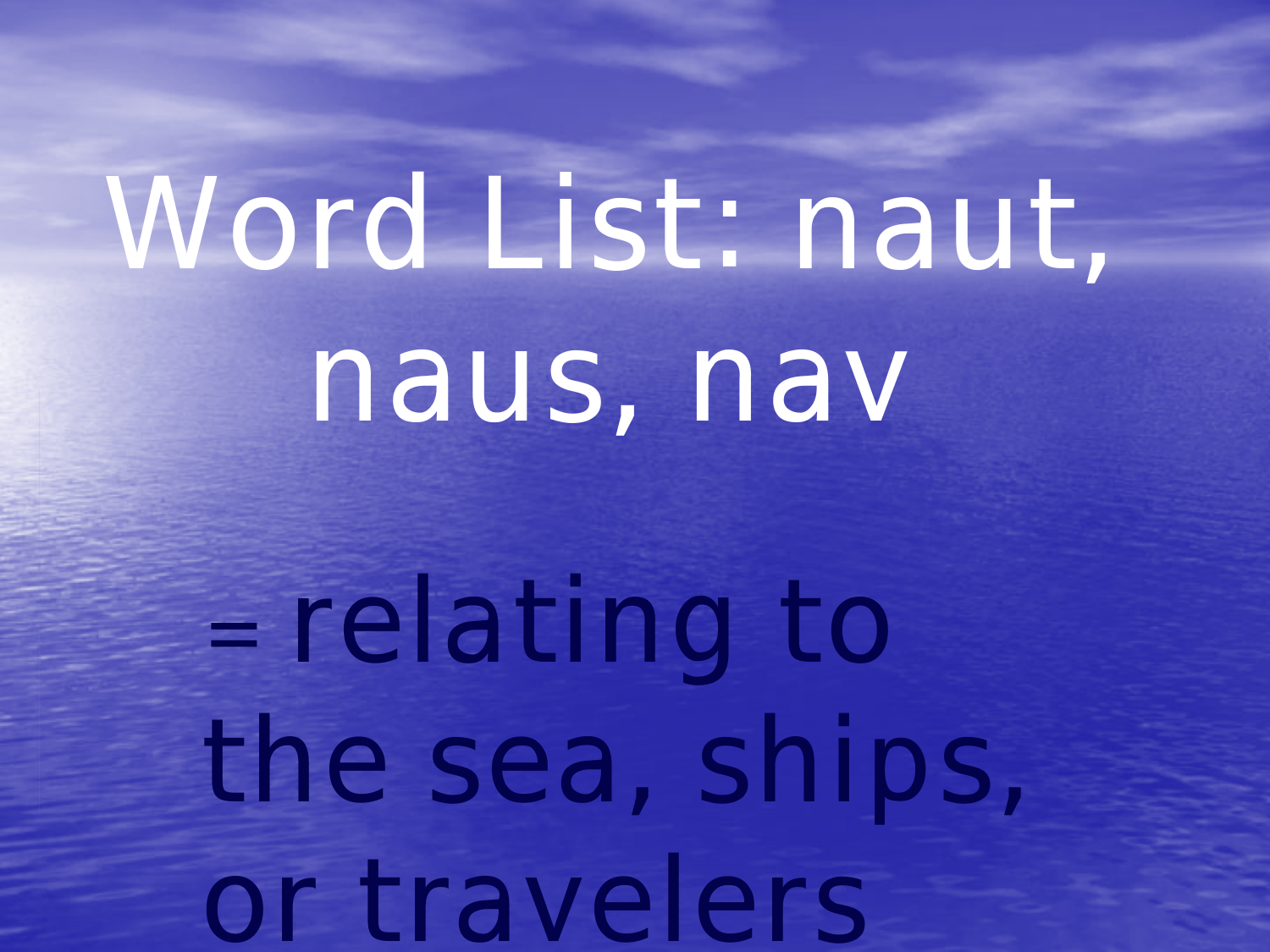

# Word List: naut, naus, nav
= relating to the sea, ships, or travelers